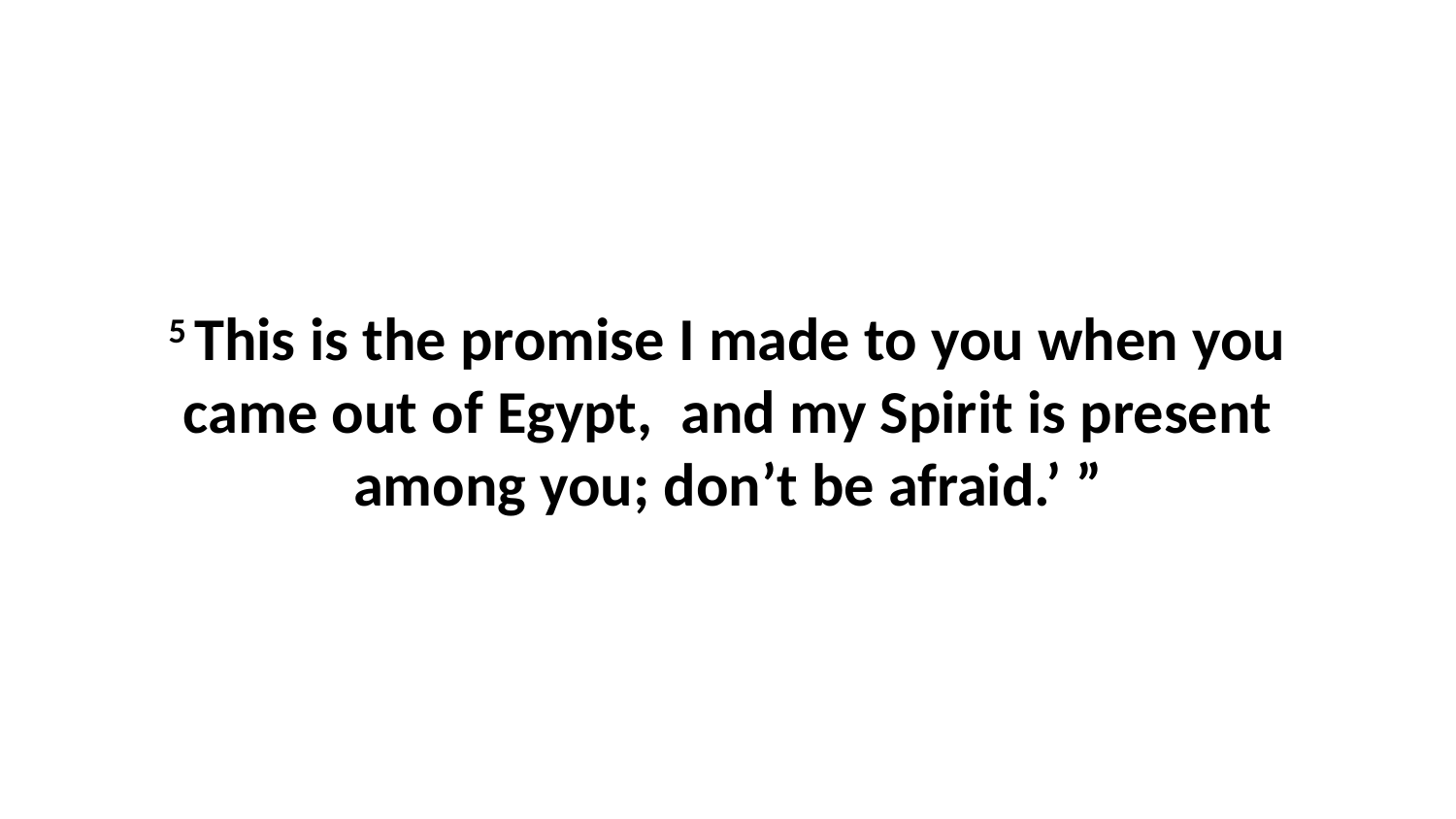

5 This is the promise I made to you when you came out of Egypt,  and my Spirit is present among you; don’t be afraid.’ ”